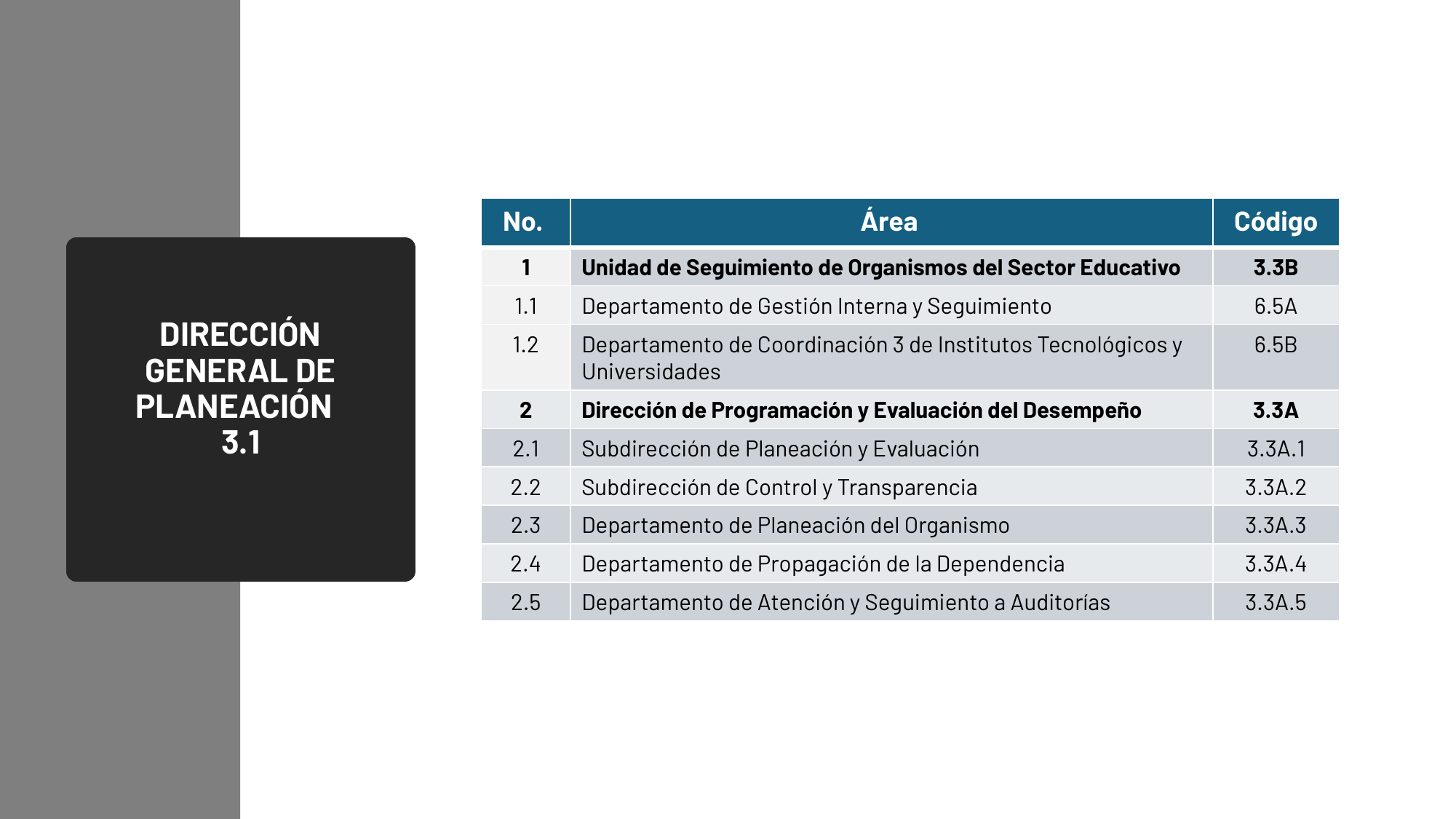

| No. | Área | Código |
| --- | --- | --- |
| 1 | Unidad de Seguimiento de Organismos del Sector Educativo | 3.3B |
| 1.1 | Departamento de Gestión Interna y Seguimiento | 6.5A |
| 1.2 | Departamento de Coordinación 3 de Institutos Tecnológicos y Universidades | 6.5B |
| 2 | Dirección de Programación y Evaluación del Desempeño | 3.3A |
| 2.1 | Subdirección de Planeación y Evaluación | 3.3A.1 |
| 2.2 | Subdirección de Control y Transparencia | 3.3A.2 |
| 2.3 | Departamento de Planeación del Organismo | 3.3A.3 |
| 2.4 | Departamento de Propagación de la Dependencia | 3.3A.4 |
| 2.5 | Departamento de Atención y Seguimiento a Auditorías | 3.3A.5 |
# DIRECCIÓN GENERAL DE PLANEACIÓN 3.1